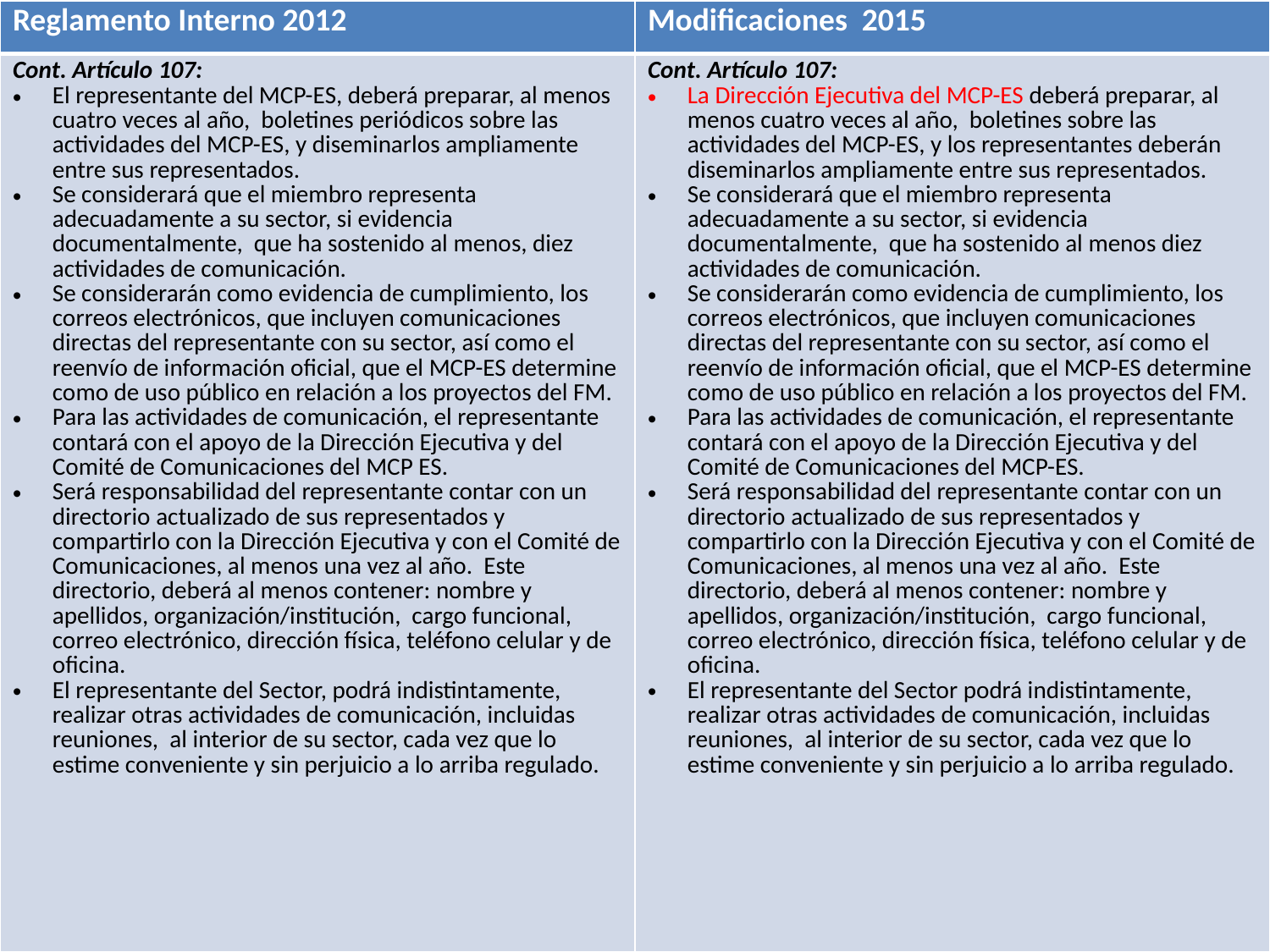

| Reglamento Interno 2012 | Modificaciones 2015 |
| --- | --- |
| Cont. Artículo 107: El representante del MCP-ES, deberá preparar, al menos cuatro veces al año, boletines periódicos sobre las actividades del MCP-ES, y diseminarlos ampliamente entre sus representados.  Se considerará que el miembro representa adecuadamente a su sector, si evidencia documentalmente, que ha sostenido al menos, diez actividades de comunicación. Se considerarán como evidencia de cumplimiento, los correos electrónicos, que incluyen comunicaciones directas del representante con su sector, así como el reenvío de información oficial, que el MCP-ES determine como de uso público en relación a los proyectos del FM. Para las actividades de comunicación, el representante contará con el apoyo de la Dirección Ejecutiva y del Comité de Comunicaciones del MCP ES. Será responsabilidad del representante contar con un directorio actualizado de sus representados y compartirlo con la Dirección Ejecutiva y con el Comité de Comunicaciones, al menos una vez al año. Este directorio, deberá al menos contener: nombre y apellidos, organización/institución, cargo funcional, correo electrónico, dirección física, teléfono celular y de oficina. El representante del Sector, podrá indistintamente, realizar otras actividades de comunicación, incluidas reuniones, al interior de su sector, cada vez que lo estime conveniente y sin perjuicio a lo arriba regulado. | Cont. Artículo 107: La Dirección Ejecutiva del MCP-ES deberá preparar, al menos cuatro veces al año, boletines sobre las actividades del MCP-ES, y los representantes deberán diseminarlos ampliamente entre sus representados.  Se considerará que el miembro representa adecuadamente a su sector, si evidencia documentalmente, que ha sostenido al menos diez actividades de comunicación.   Se considerarán como evidencia de cumplimiento, los correos electrónicos, que incluyen comunicaciones directas del representante con su sector, así como el reenvío de información oficial, que el MCP-ES determine como de uso público en relación a los proyectos del FM. Para las actividades de comunicación, el representante contará con el apoyo de la Dirección Ejecutiva y del Comité de Comunicaciones del MCP-ES. Será responsabilidad del representante contar con un directorio actualizado de sus representados y compartirlo con la Dirección Ejecutiva y con el Comité de Comunicaciones, al menos una vez al año. Este directorio, deberá al menos contener: nombre y apellidos, organización/institución, cargo funcional, correo electrónico, dirección física, teléfono celular y de oficina. El representante del Sector podrá indistintamente, realizar otras actividades de comunicación, incluidas reuniones, al interior de su sector, cada vez que lo estime conveniente y sin perjuicio a lo arriba regulado. |